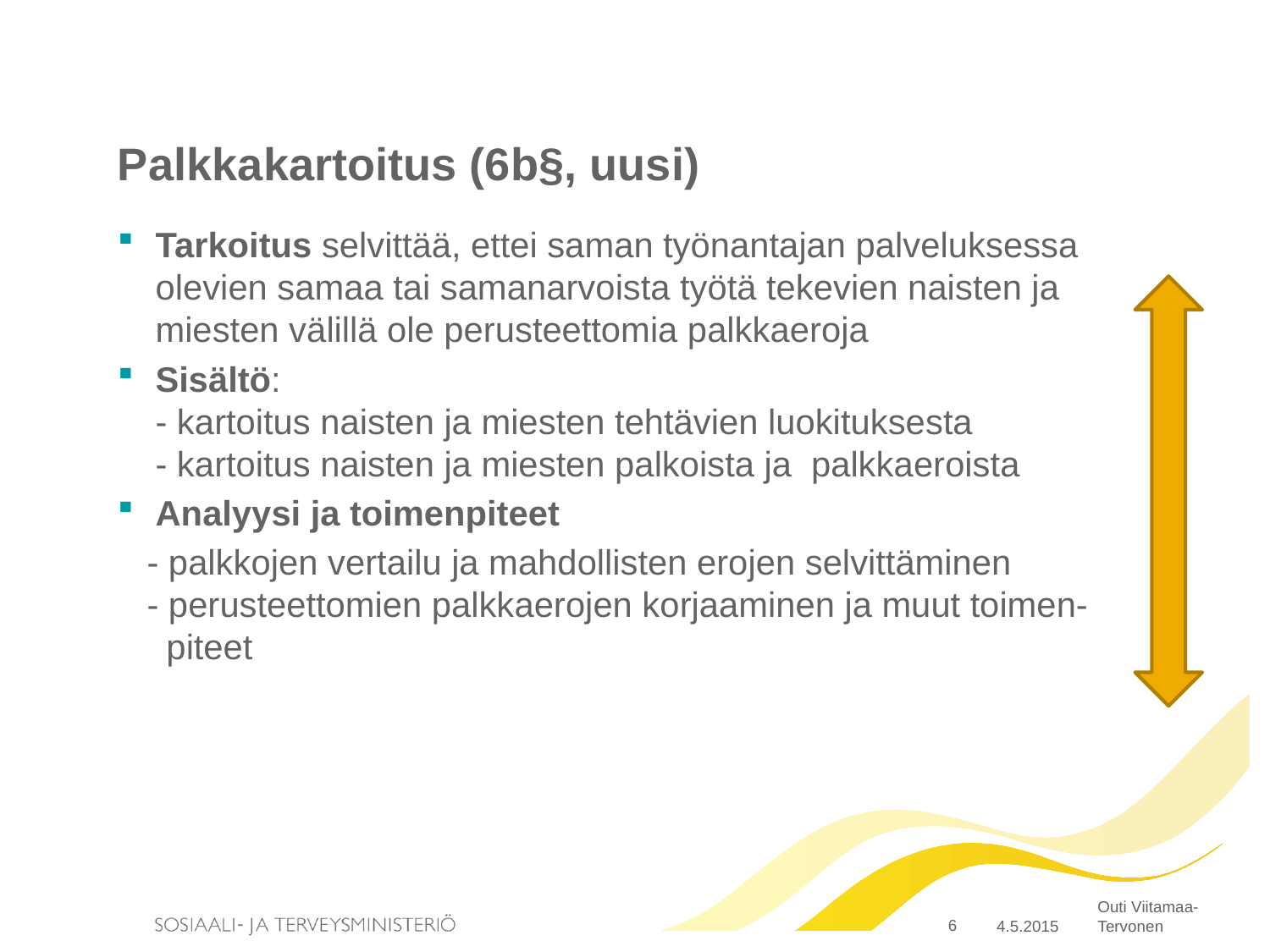

# Palkkakartoitus (6b§, uusi)
Tarkoitus selvittää, ettei saman työnantajan palveluksessa olevien samaa tai samanarvoista työtä tekevien naisten ja miesten välillä ole perusteettomia palkkaeroja
Sisältö:
- kartoitus naisten ja miesten tehtävien luokituksesta
- kartoitus naisten ja miesten palkoista ja  palkkaeroista
Analyysi ja toimenpiteet
   - palkkojen vertailu ja mahdollisten erojen selvittäminen
   - perusteettomien palkkaerojen korjaaminen ja muut toimen-
     piteet

6
4.5.2015
Outi Viitamaa-Tervonen